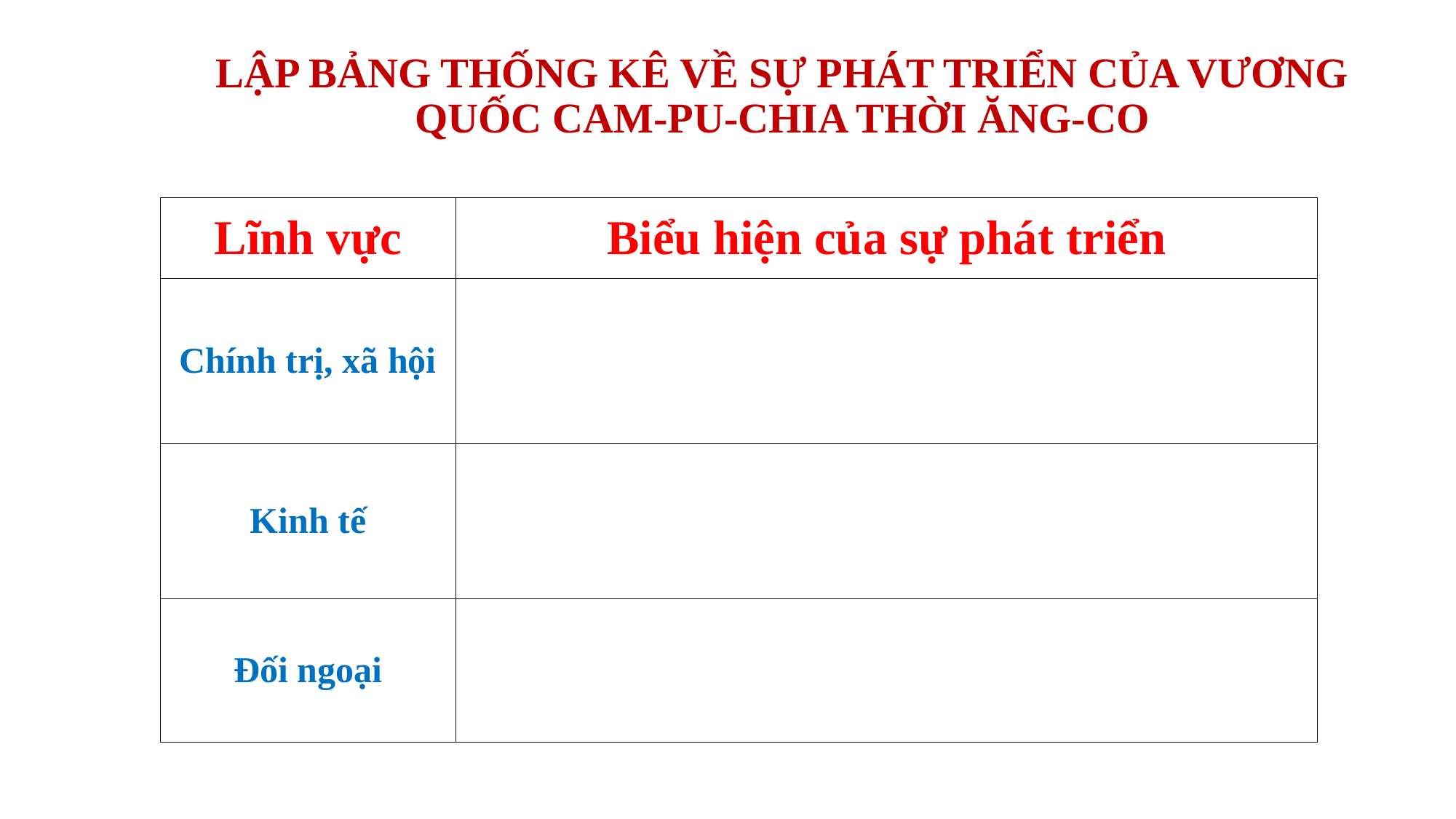

LẬP BẢNG THỐNG KÊ VỀ SỰ PHÁT TRIỂN CỦA VƯƠNG QUỐC CAM-PU-CHIA THỜI ĂNG-CO
| Lĩnh vực | Biểu hiện của sự phát triển |
| --- | --- |
| Chính trị, xã hội |  |
| Kinh tế |  |
| Đối ngoại |  |